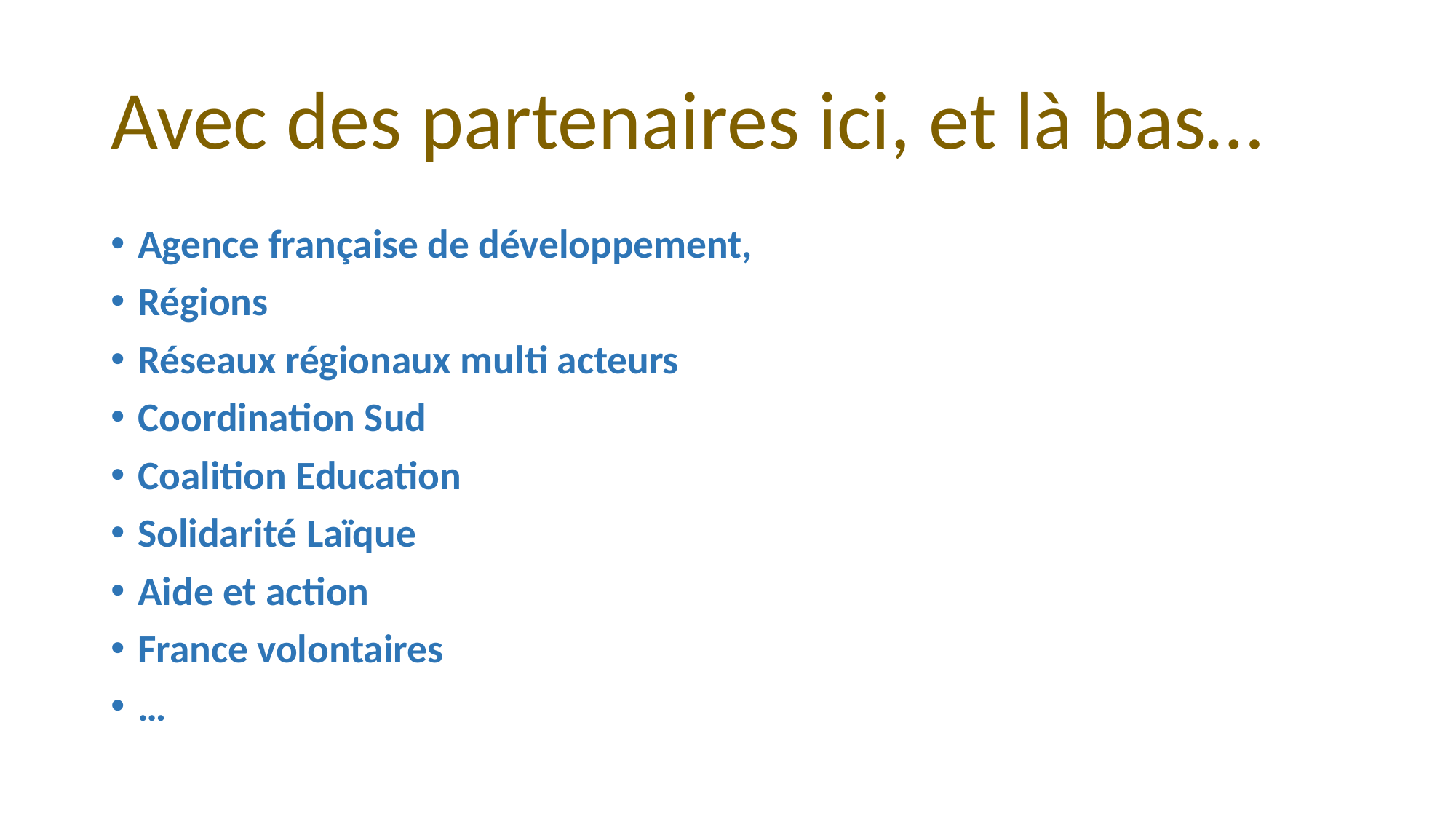

# Avec des partenaires ici, et là bas…
Agence française de développement,
Régions
Réseaux régionaux multi acteurs
Coordination Sud
Coalition Education
Solidarité Laïque
Aide et action
France volontaires
…